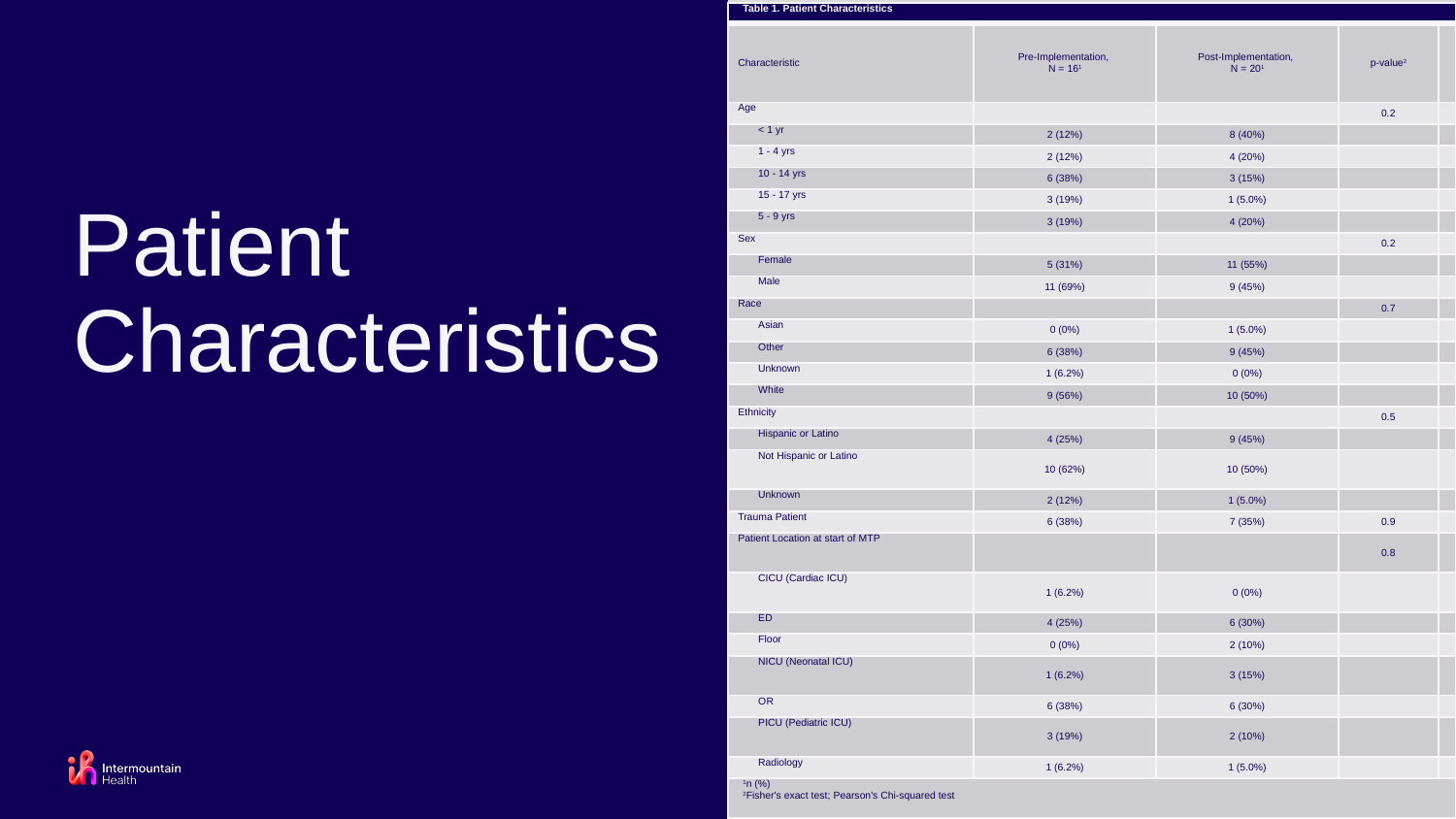

| Table 1. Patient Characteristics |  |  |  |  |
| --- | --- | --- | --- | --- |
| Characteristic | Pre-Implementation, N = 161 | Post-Implementation, N = 201 | p-value2 |  |
| Age |  |  | 0.2 |  |
| < 1 yr | 2 (12%) | 8 (40%) |  |  |
| 1 - 4 yrs | 2 (12%) | 4 (20%) |  |  |
| 10 - 14 yrs | 6 (38%) | 3 (15%) |  |  |
| 15 - 17 yrs | 3 (19%) | 1 (5.0%) |  |  |
| 5 - 9 yrs | 3 (19%) | 4 (20%) |  |  |
| Sex |  |  | 0.2 |  |
| Female | 5 (31%) | 11 (55%) |  |  |
| Male | 11 (69%) | 9 (45%) |  |  |
| Race |  |  | 0.7 |  |
| Asian | 0 (0%) | 1 (5.0%) |  |  |
| Other | 6 (38%) | 9 (45%) |  |  |
| Unknown | 1 (6.2%) | 0 (0%) |  |  |
| White | 9 (56%) | 10 (50%) |  |  |
| Ethnicity |  |  | 0.5 |  |
| Hispanic or Latino | 4 (25%) | 9 (45%) |  |  |
| Not Hispanic or Latino | 10 (62%) | 10 (50%) |  |  |
| Unknown | 2 (12%) | 1 (5.0%) |  |  |
| Trauma Patient | 6 (38%) | 7 (35%) | 0.9 |  |
| Patient Location at start of MTP |  |  | 0.8 |  |
| CICU (Cardiac ICU) | 1 (6.2%) | 0 (0%) |  |  |
| ED | 4 (25%) | 6 (30%) |  |  |
| Floor | 0 (0%) | 2 (10%) |  |  |
| NICU (Neonatal ICU) | 1 (6.2%) | 3 (15%) |  |  |
| OR | 6 (38%) | 6 (30%) |  |  |
| PICU (Pediatric ICU) | 3 (19%) | 2 (10%) |  |  |
| Radiology | 1 (6.2%) | 1 (5.0%) |  |  |
| 1n (%) 2Fisher's exact test; Pearson's Chi-squared test |  |  |  |  |
# Patient Characteristics
Confidential and property of Intermountain Health
8